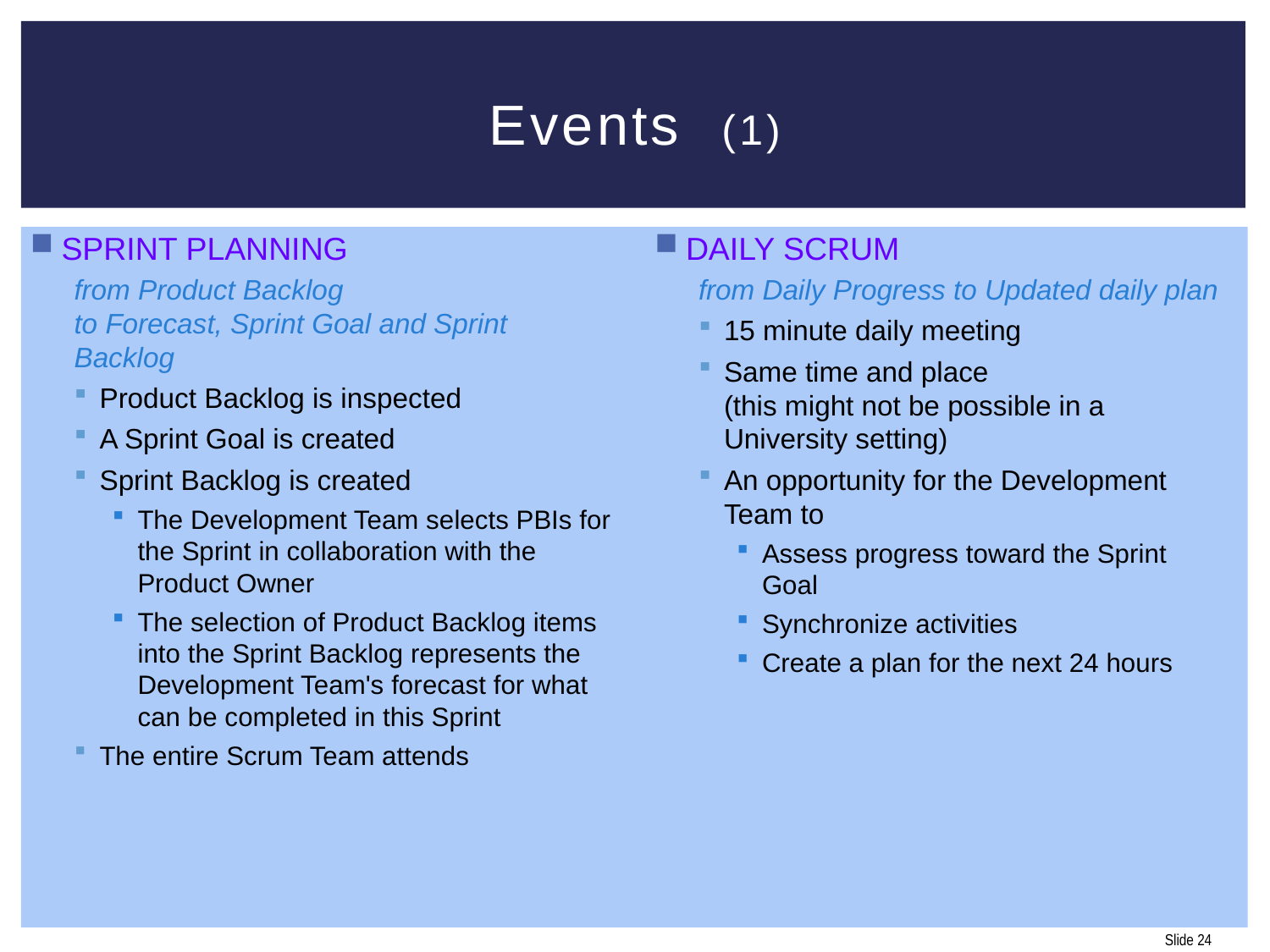

# Events  (1)
Sprint Planning
from Product Backlog
to Forecast, Sprint Goal and Sprint Backlog
Product Backlog is inspected
A Sprint Goal is created
Sprint Backlog is created
The Development Team selects PBIs for the Sprint in collaboration with the Product Owner
The selection of Product Backlog items into the Sprint Backlog represents the Development Team's forecast for what can be completed in this Sprint
The entire Scrum Team attends
Daily Scrum
from Daily Progress to Updated daily plan
15 minute daily meeting
Same time and place
(this might not be possible in a University setting)
An opportunity for the Development Team to
Assess progress toward the Sprint Goal
Synchronize activities
Create a plan for the next 24 hours